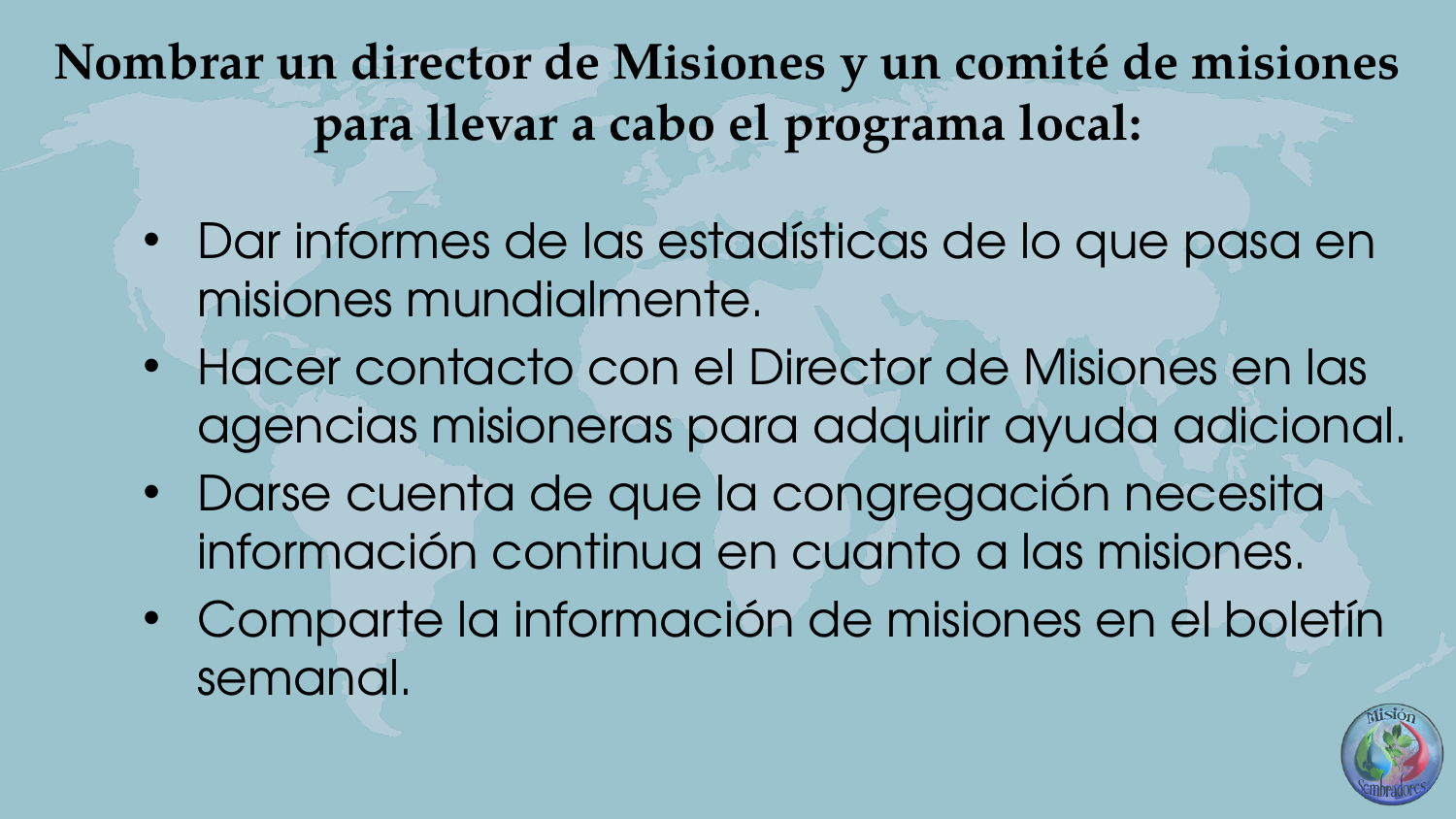

# Nombrar un director de Misiones y un comité de misiones para llevar a cabo el programa local:
Dar informes de las estadísticas de lo que pasa en misiones mundialmente.
Hacer contacto con el Director de Misiones en las agencias misioneras para adquirir ayuda adicional.
Darse cuenta de que la congregación necesita información continua en cuanto a las misiones.
Comparte la información de misiones en el boletín semanal.